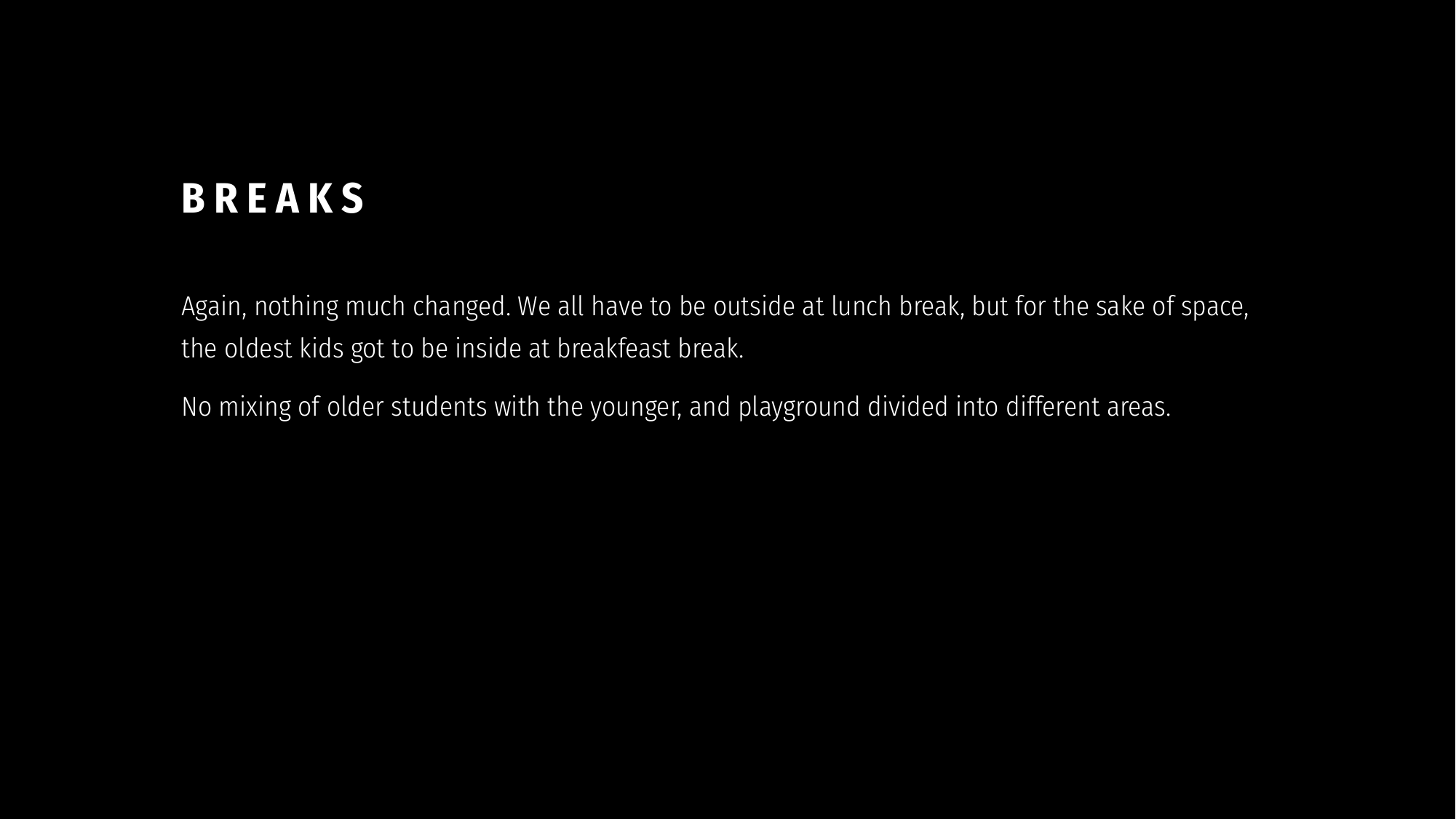

# Breaks
Again, nothing much changed. We all have to be outside at lunch break, but for the sake of space, the oldest kids got to be inside at breakfeast break.
No mixing of older students with the younger, and playground divided into different areas.